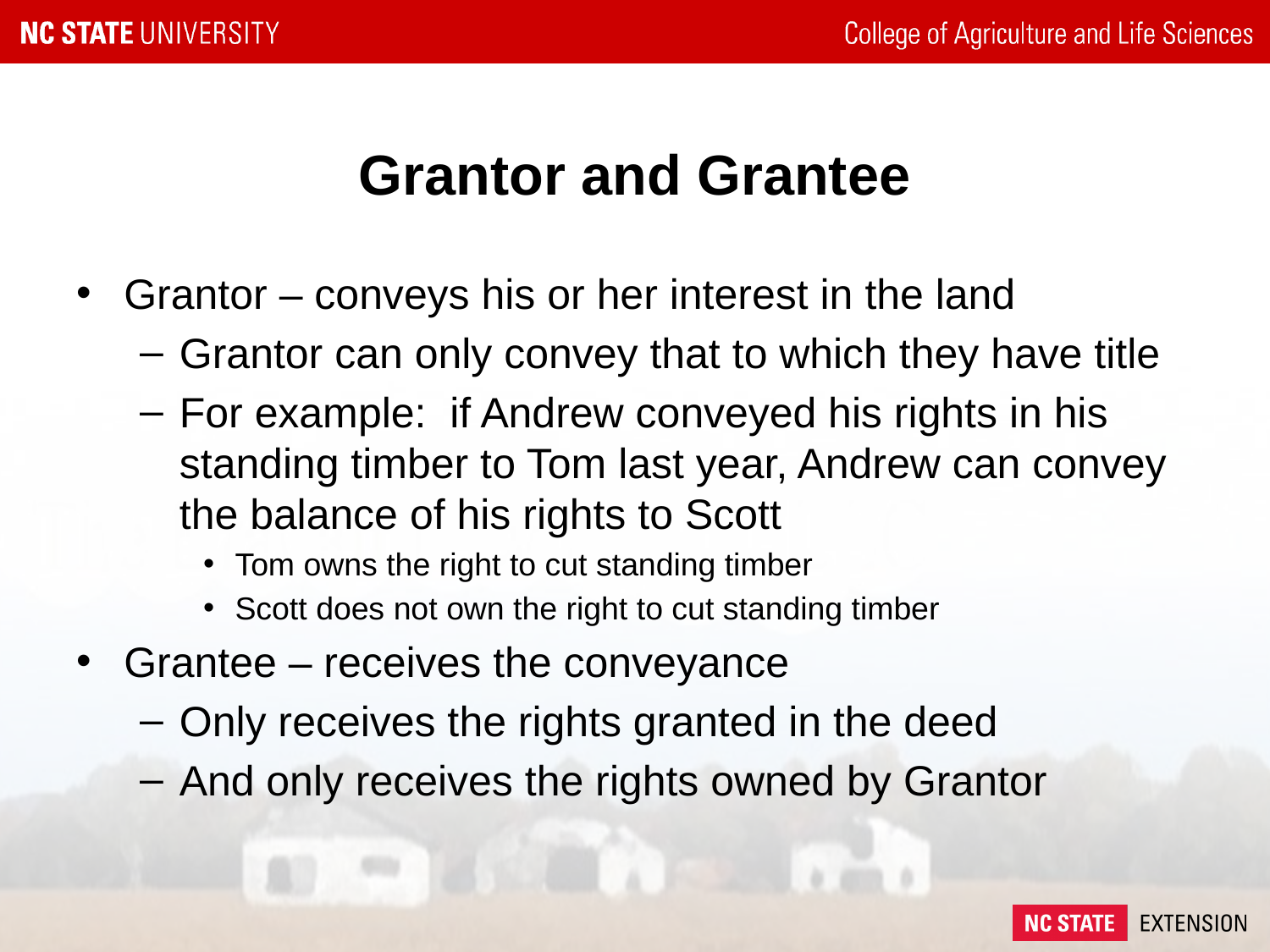

# Grantor and Grantee
Grantor – conveys his or her interest in the land
Grantor can only convey that to which they have title
For example:  if Andrew conveyed his rights in his standing timber to Tom last year, Andrew can convey the balance of his rights to Scott
Tom owns the right to cut standing timber
Scott does not own the right to cut standing timber
Grantee – receives the conveyance
Only receives the rights granted in the deed
And only receives the rights owned by Grantor